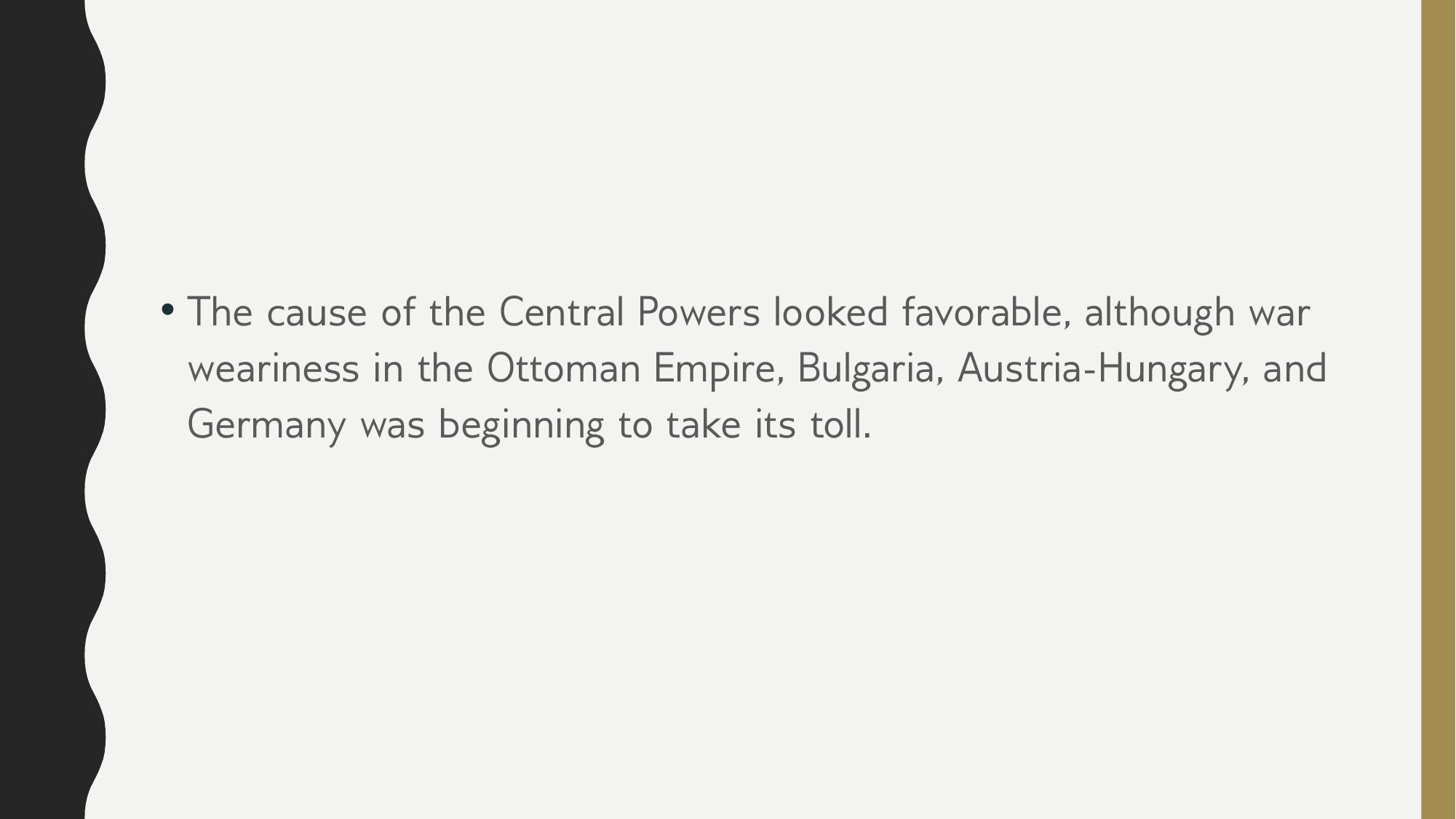

#
The cause of the Central Powers looked favorable, although war weariness in the Ottoman Empire, Bulgaria, Austria-Hungary, and Germany was beginning to take its toll.